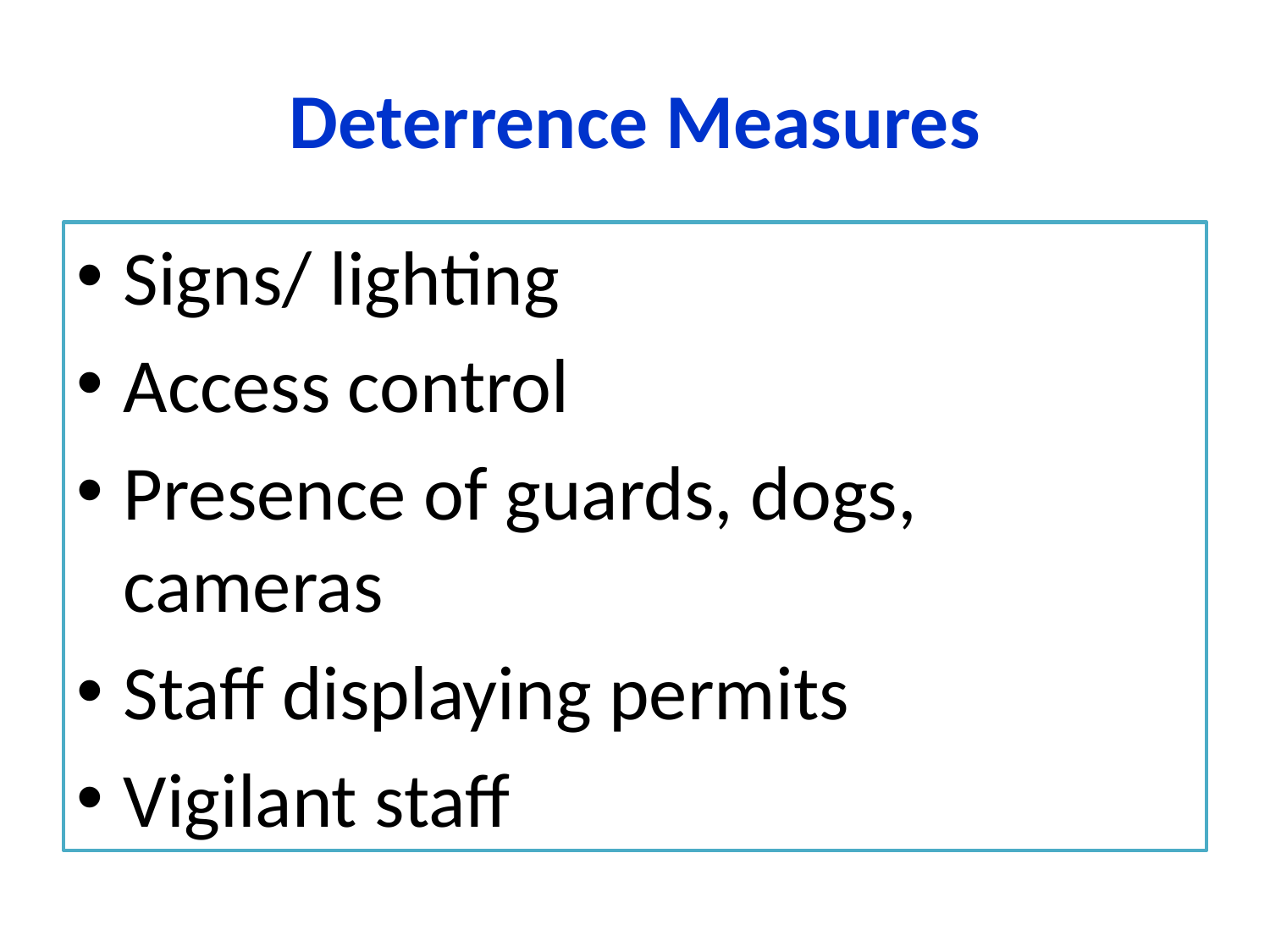

# Deterrence Measures
Signs/ lighting
Access control
Presence of guards, dogs, cameras
Staff displaying permits
Vigilant staff